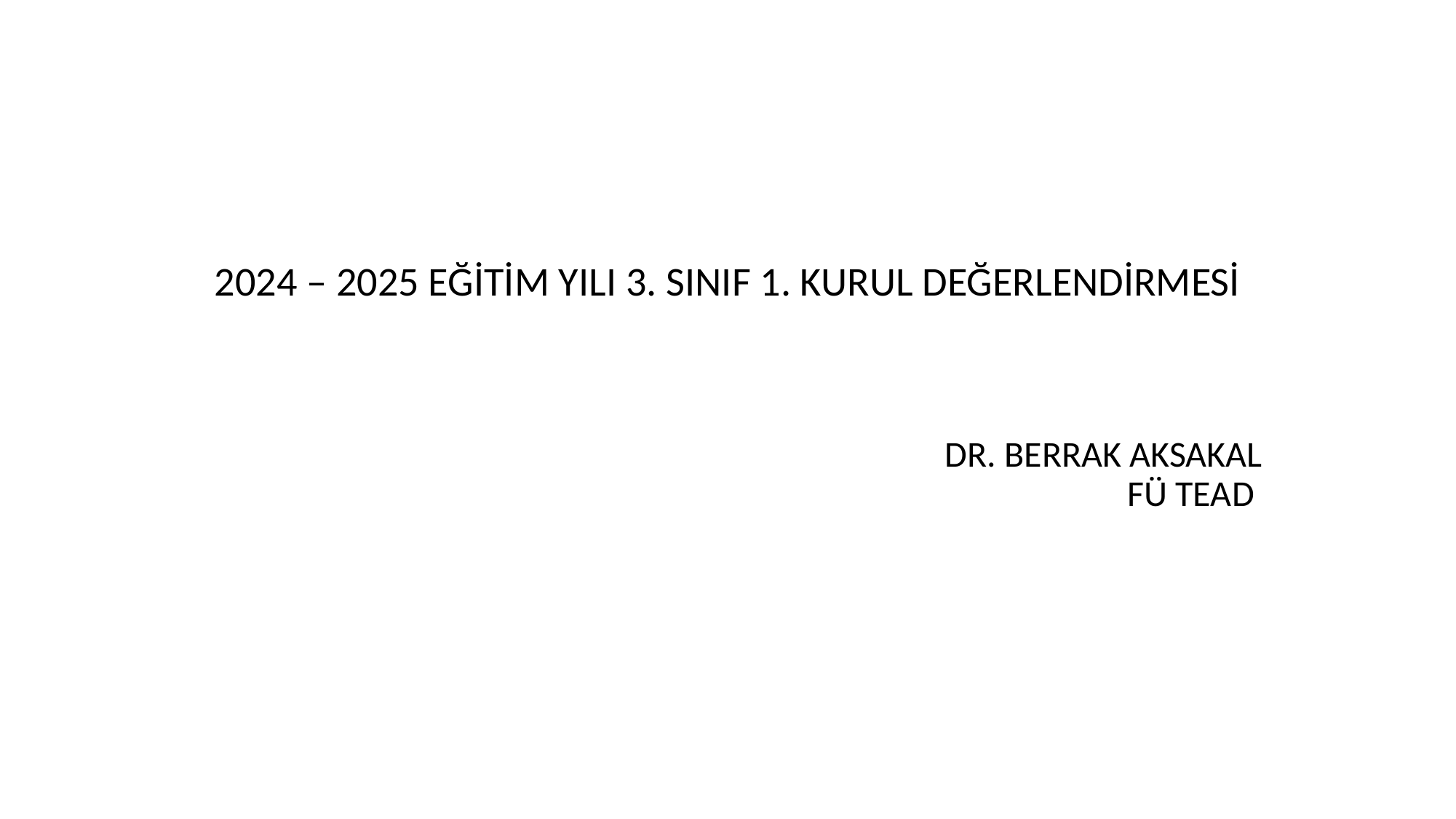

# 2024 – 2025 EĞİTİM YILI 3. SINIF 1. KURUL DEĞERLENDİRMESİ
DR. BERRAK AKSAKAL
FÜ TEAD